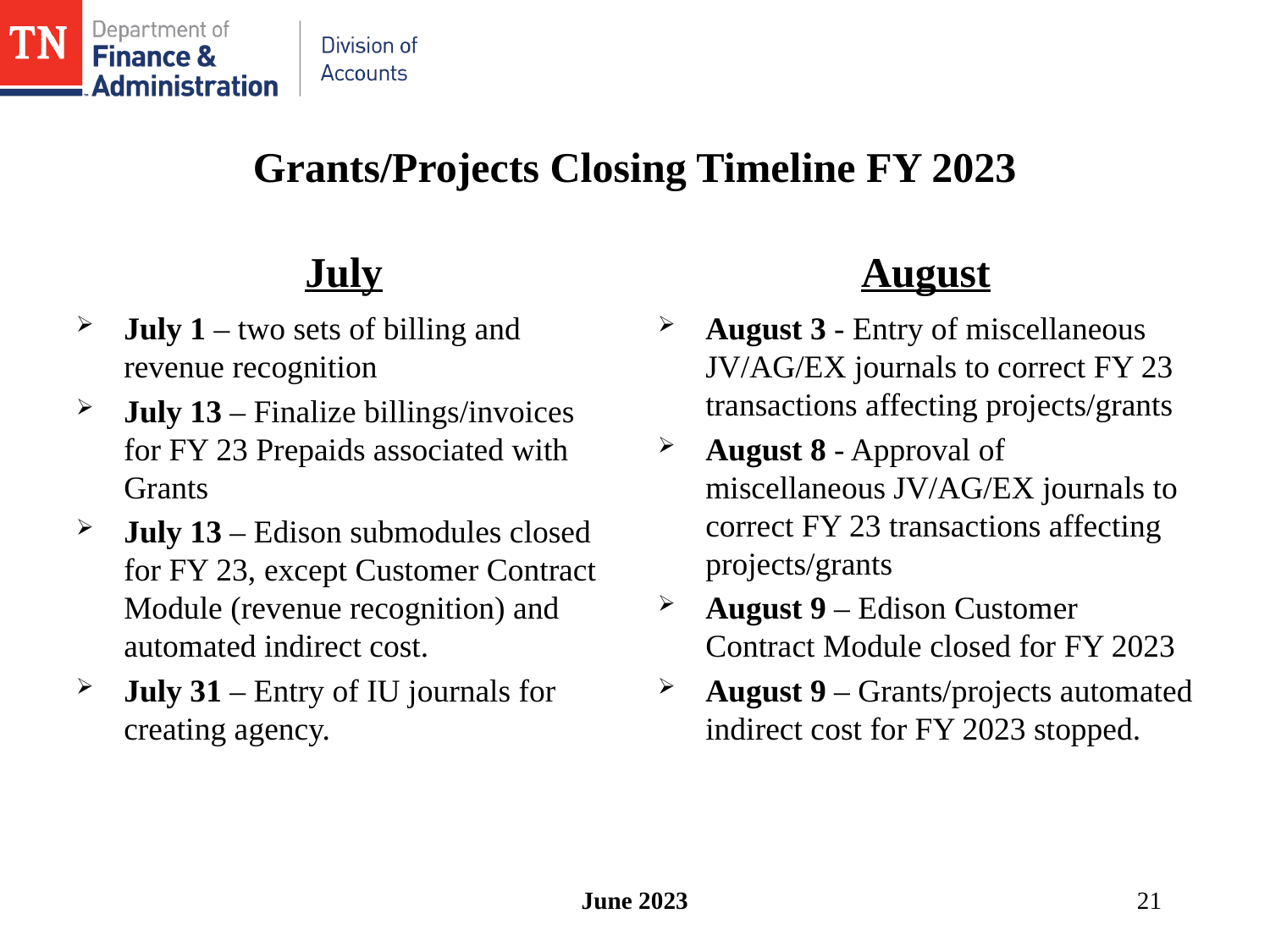

# Grants/Projects Closing Timeline FY 2023
July
August
July 1 – two sets of billing and revenue recognition
July 13 – Finalize billings/invoices for FY 23 Prepaids associated with Grants
July 13 – Edison submodules closed for FY 23, except Customer Contract Module (revenue recognition) and automated indirect cost.
July 31 – Entry of IU journals for creating agency.
August 3 - Entry of miscellaneous JV/AG/EX journals to correct FY 23 transactions affecting projects/grants
August 8 - Approval of miscellaneous JV/AG/EX journals to correct FY 23 transactions affecting projects/grants
August 9 – Edison Customer Contract Module closed for FY 2023
August 9 – Grants/projects automated indirect cost for FY 2023 stopped.

June 2023
21